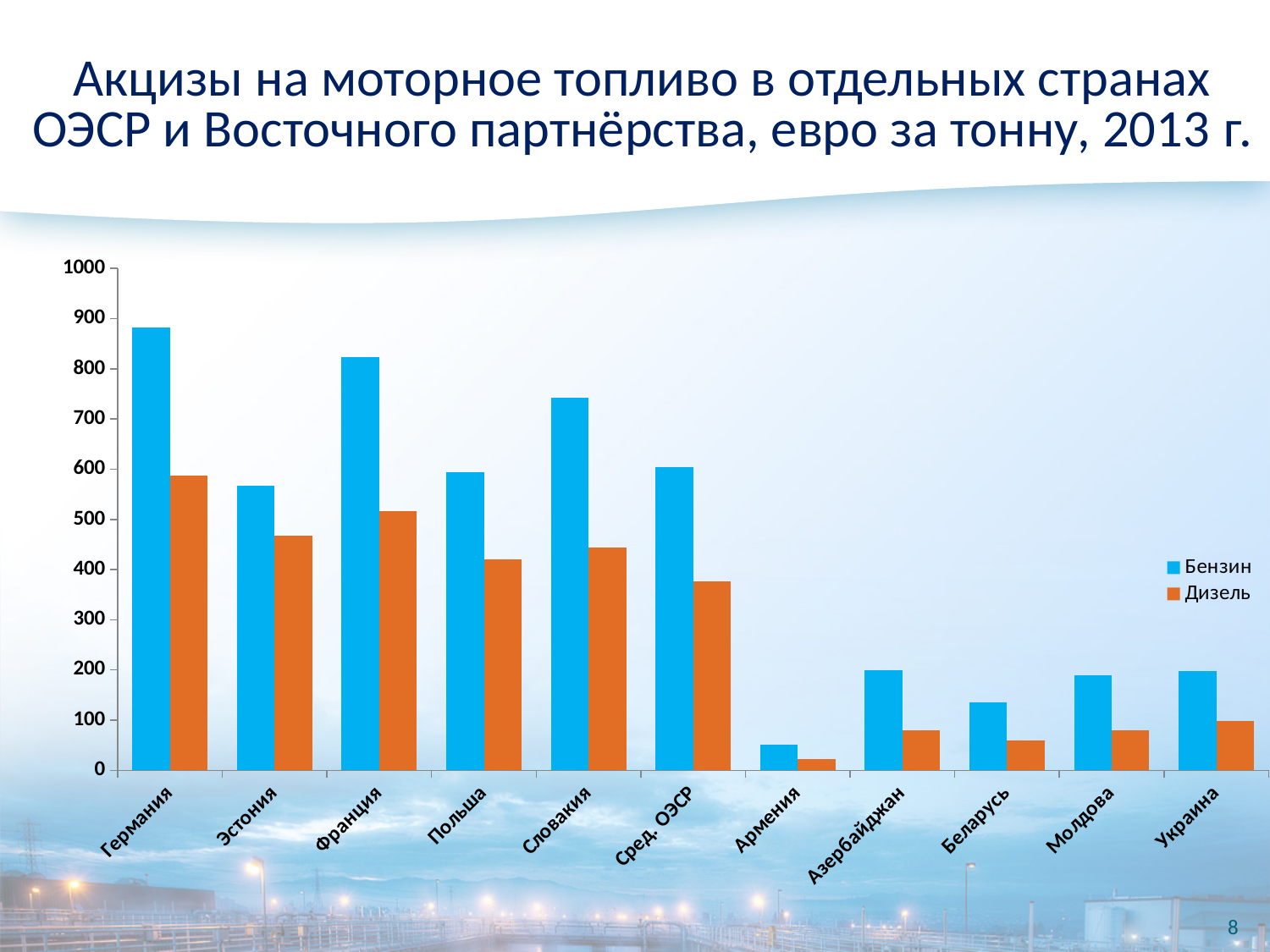

# Акцизы на моторное топливо в отдельных странах ОЭСР и Восточного партнёрства, евро за тонну, 2013 г.

### Chart

| Category | Бензин | Дизель |
|---|---|---|
| Германия | 883.0 | 588.0 |
| Эстония | 567.0 | 468.0 |
| Франция | 823.0 | 516.0 |
| Польша | 594.0 | 420.0 |
| Словакия | 743.0 | 444.0 |
| Сред. ОЭСР | 605.0 | 376.0 |
| Армения | 51.0 | 22.0 |
| Азербайджан | 200.0 | 80.0 |
| Беларусь | 135.0 | 60.0 |
| Молдова | 190.0 | 80.0 |
| Украина | 198.0 | 98.0 |
8